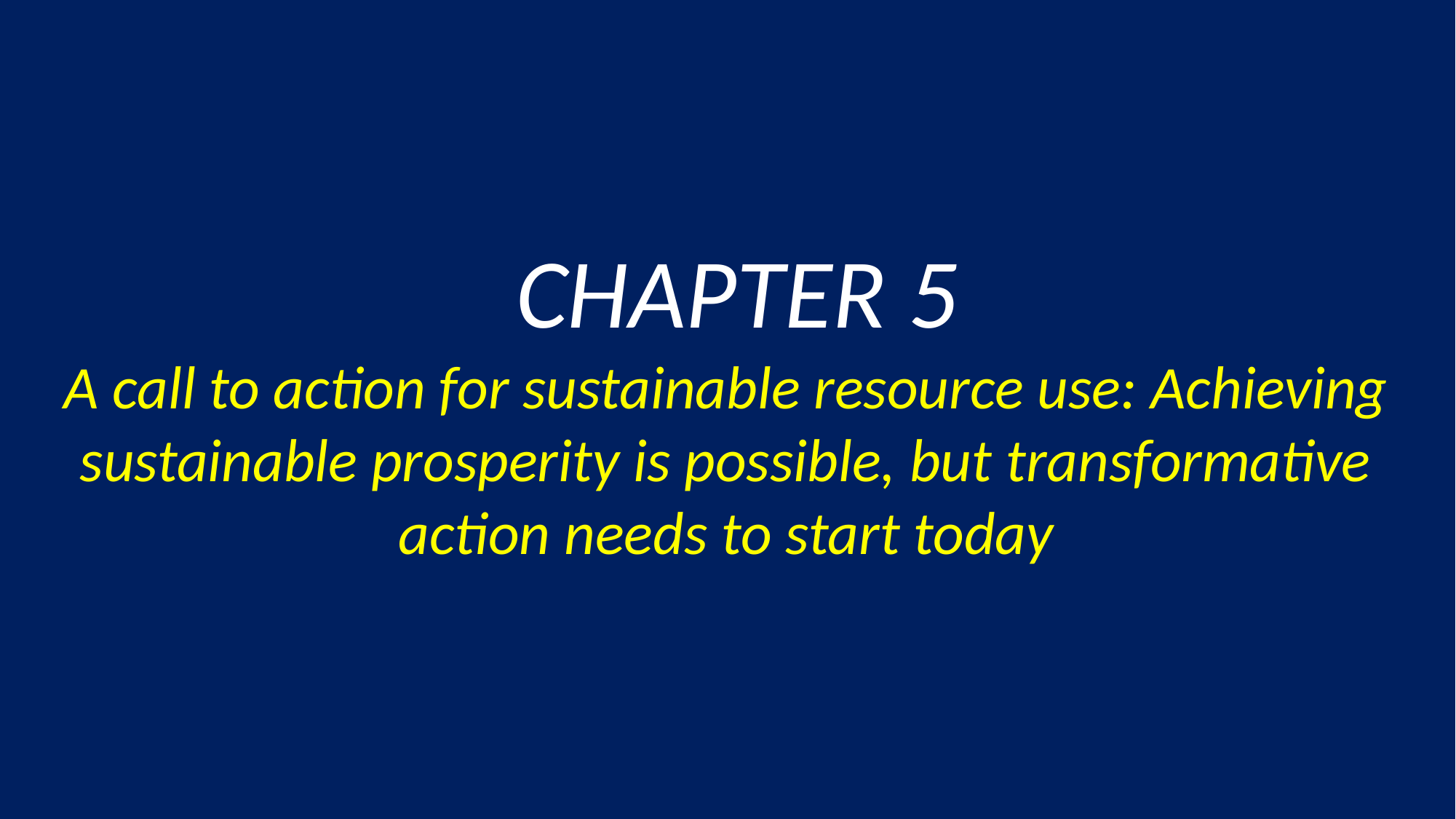

CHAPTER 5
A call to action for sustainable resource use: Achieving sustainable prosperity is possible, but transformative action needs to start today